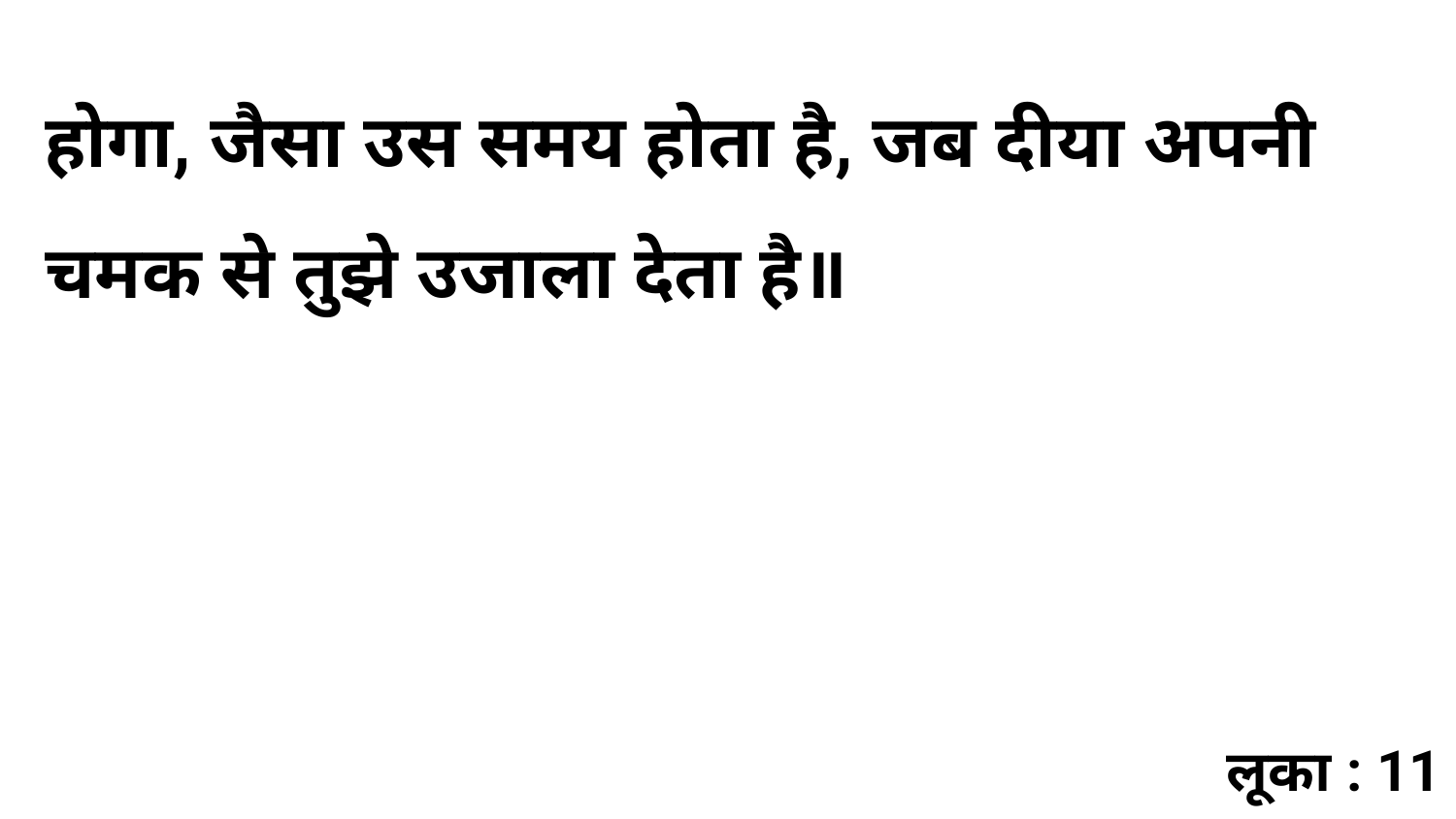

होगा, जैसा उस समय होता है, जब दीया अपनी चमक से तुझे उजाला देता है॥
लूका : 11